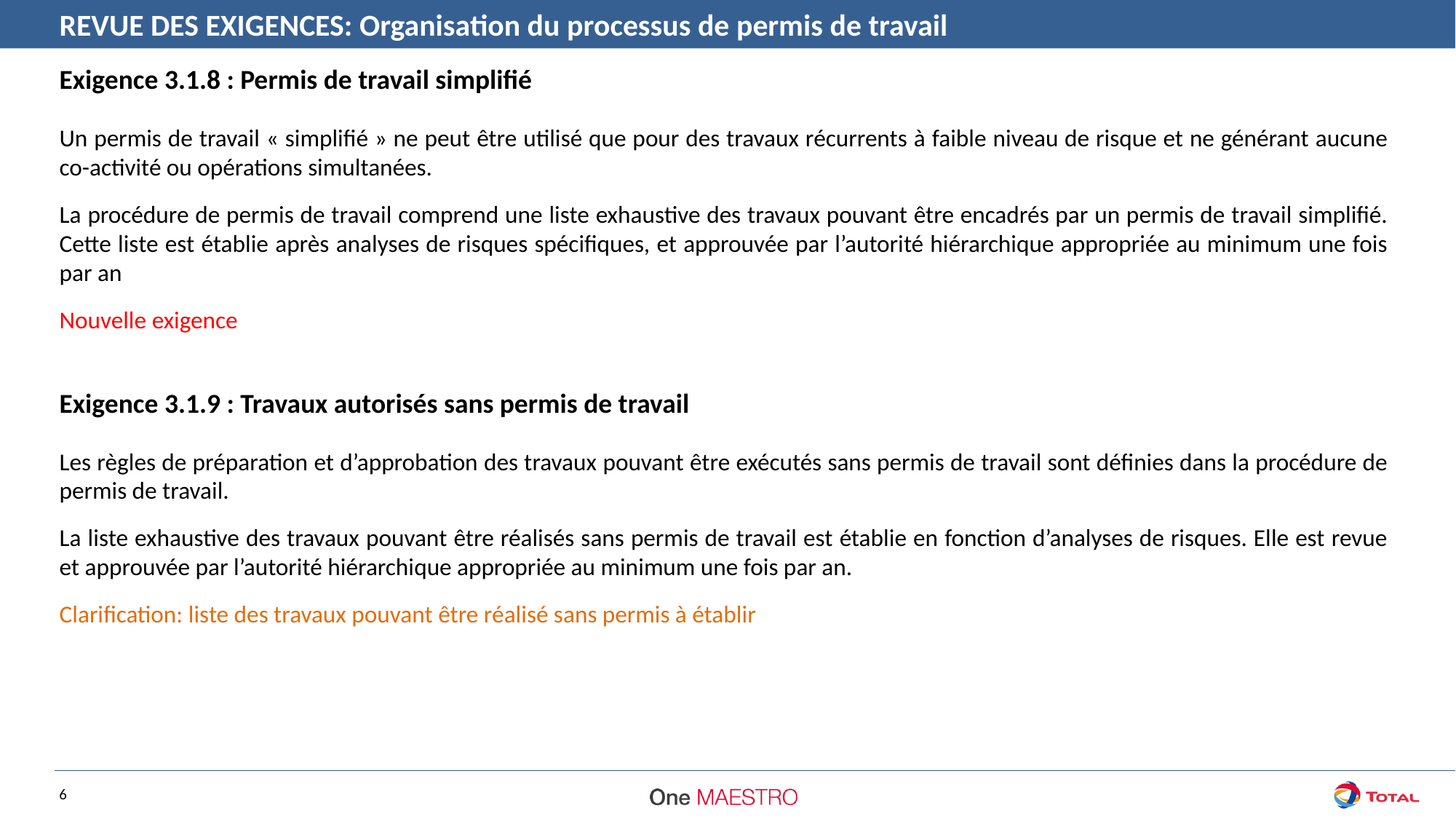

REVUE DES EXIGENCES: Organisation du processus de permis de travail
Exigence 3.1.8 : Permis de travail simplifié
Un permis de travail « simplifié » ne peut être utilisé que pour des travaux récurrents à faible niveau de risque et ne générant aucune co-activité ou opérations simultanées.
La procédure de permis de travail comprend une liste exhaustive des travaux pouvant être encadrés par un permis de travail simplifié. Cette liste est établie après analyses de risques spécifiques, et approuvée par l’autorité hiérarchique appropriée au minimum une fois par an
Nouvelle exigence

Exigence 3.1.9 : Travaux autorisés sans permis de travail
Les règles de préparation et d’approbation des travaux pouvant être exécutés sans permis de travail sont définies dans la procédure de permis de travail.
La liste exhaustive des travaux pouvant être réalisés sans permis de travail est établie en fonction d’analyses de risques. Elle est revue et approuvée par l’autorité hiérarchique appropriée au minimum une fois par an.
Clarification: liste des travaux pouvant être réalisé sans permis à établir